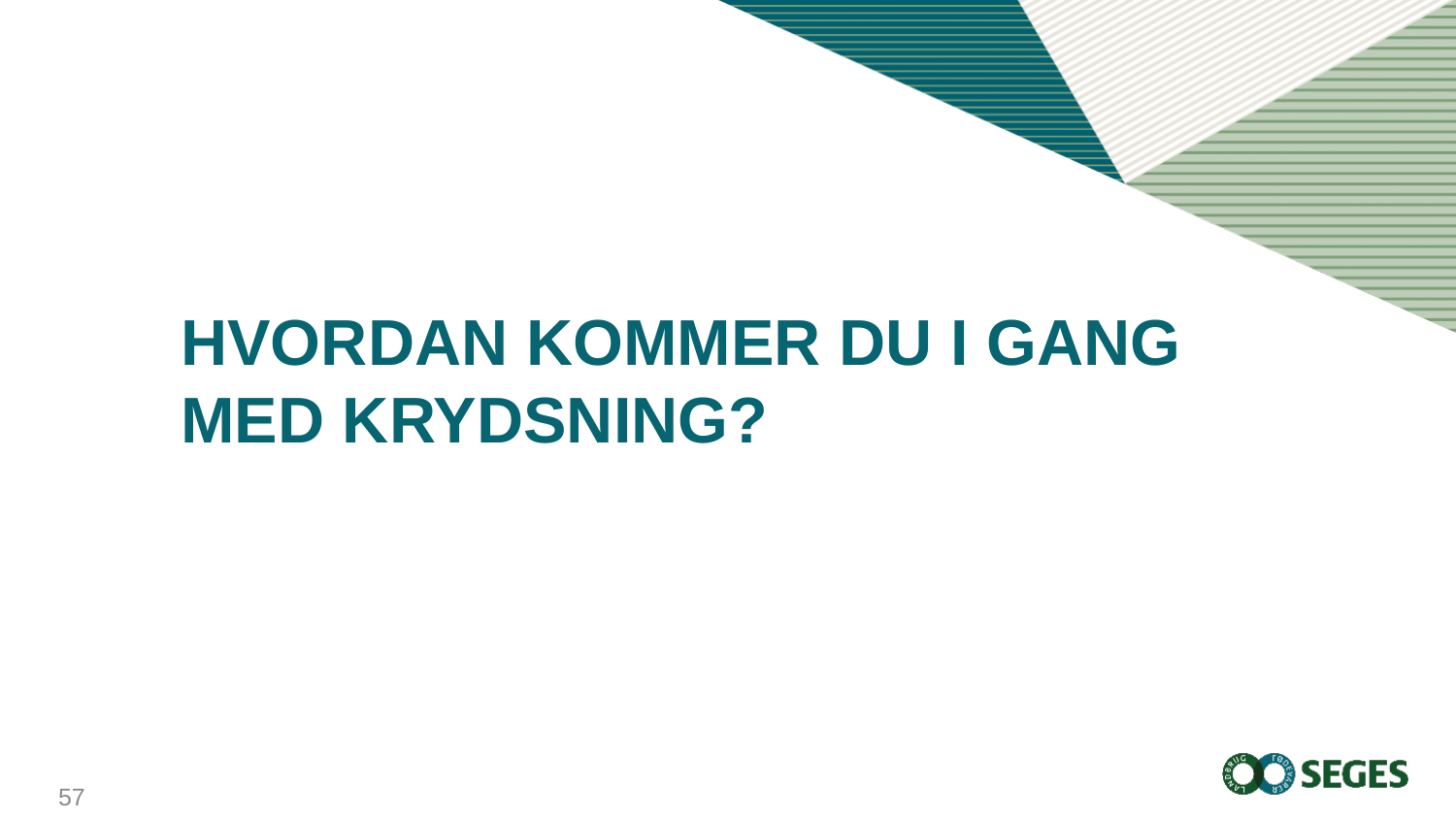

Hvordan kommer du i gang med krydsning?
#
57..